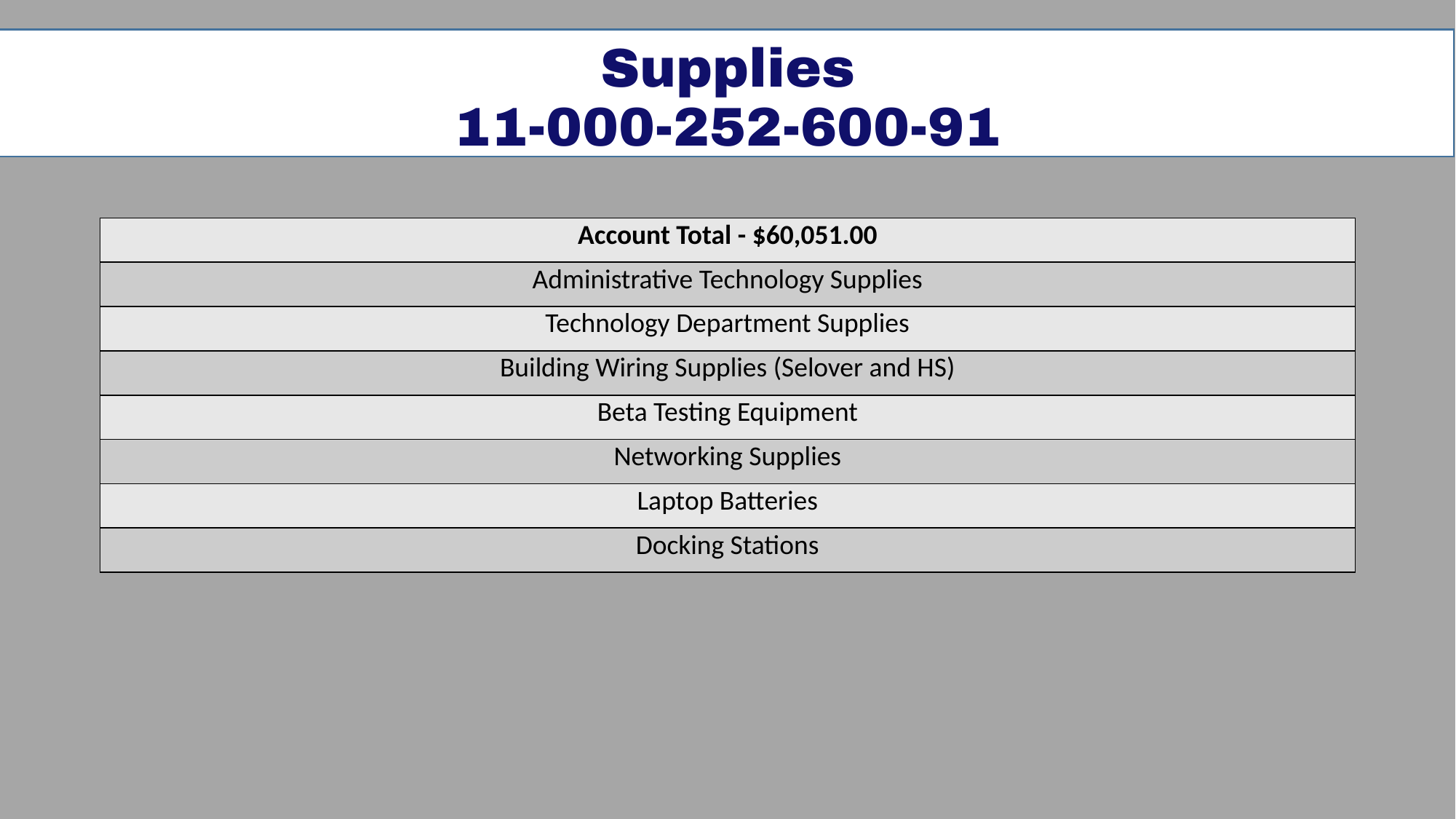

# Supplies 11-000-252-600-91
| Account Total - $60,051.00 |
| --- |
| Administrative Technology Supplies |
| Technology Department Supplies |
| Building Wiring Supplies (Selover and HS) |
| Beta Testing Equipment |
| Networking Supplies |
| Laptop Batteries |
| Docking Stations |